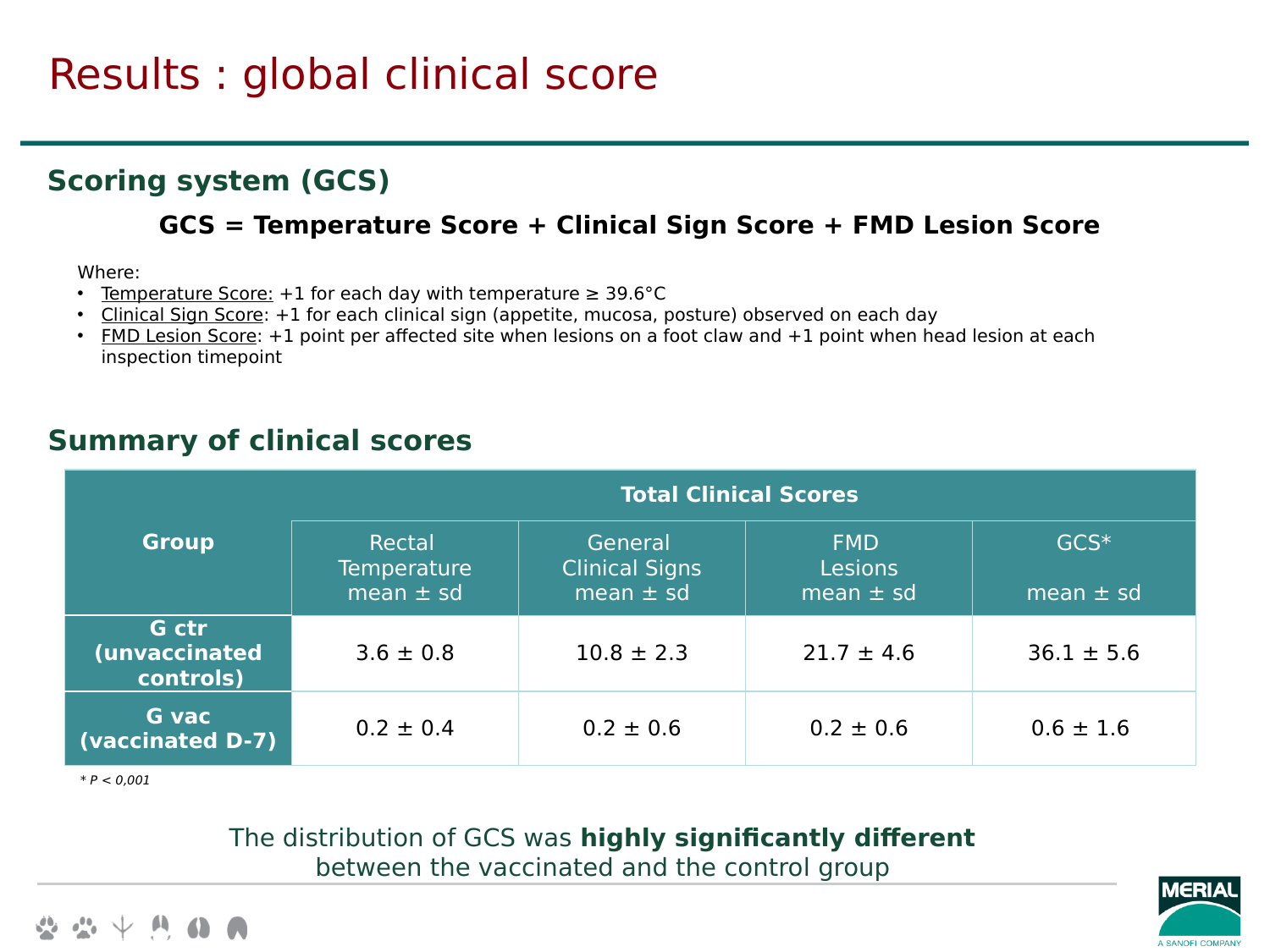

# Results : global clinical score
Scoring system (GCS)
GCS = Temperature Score + Clinical Sign Score + FMD Lesion Score

Where:
Temperature Score: +1 for each day with temperature ≥ 39.6°C
Clinical Sign Score: +1 for each clinical sign (appetite, mucosa, posture) observed on each day
FMD Lesion Score: +1 point per affected site when lesions on a foot claw and +1 point when head lesion at each inspection timepoint

Summary of clinical scores
| Group | Total Clinical Scores |  |  |  |
| --- | --- | --- | --- | --- |
|  | Rectal Temperature mean ± sd | General Clinical Signs mean ± sd | FMD Lesions mean ± sd | GCS\*   mean ± sd |
| G ctr (unvaccinated controls) | 3.6 ± 0.8 | 10.8 ± 2.3 | 21.7 ± 4.6 | 36.1 ± 5.6 |
| G vac (vaccinated D-7) | 0.2 ± 0.4 | 0.2 ± 0.6 | 0.2 ± 0.6 | 0.6 ± 1.6 |
* P < 0,001
The distribution of GCS was highly significantly different
between the vaccinated and the control group